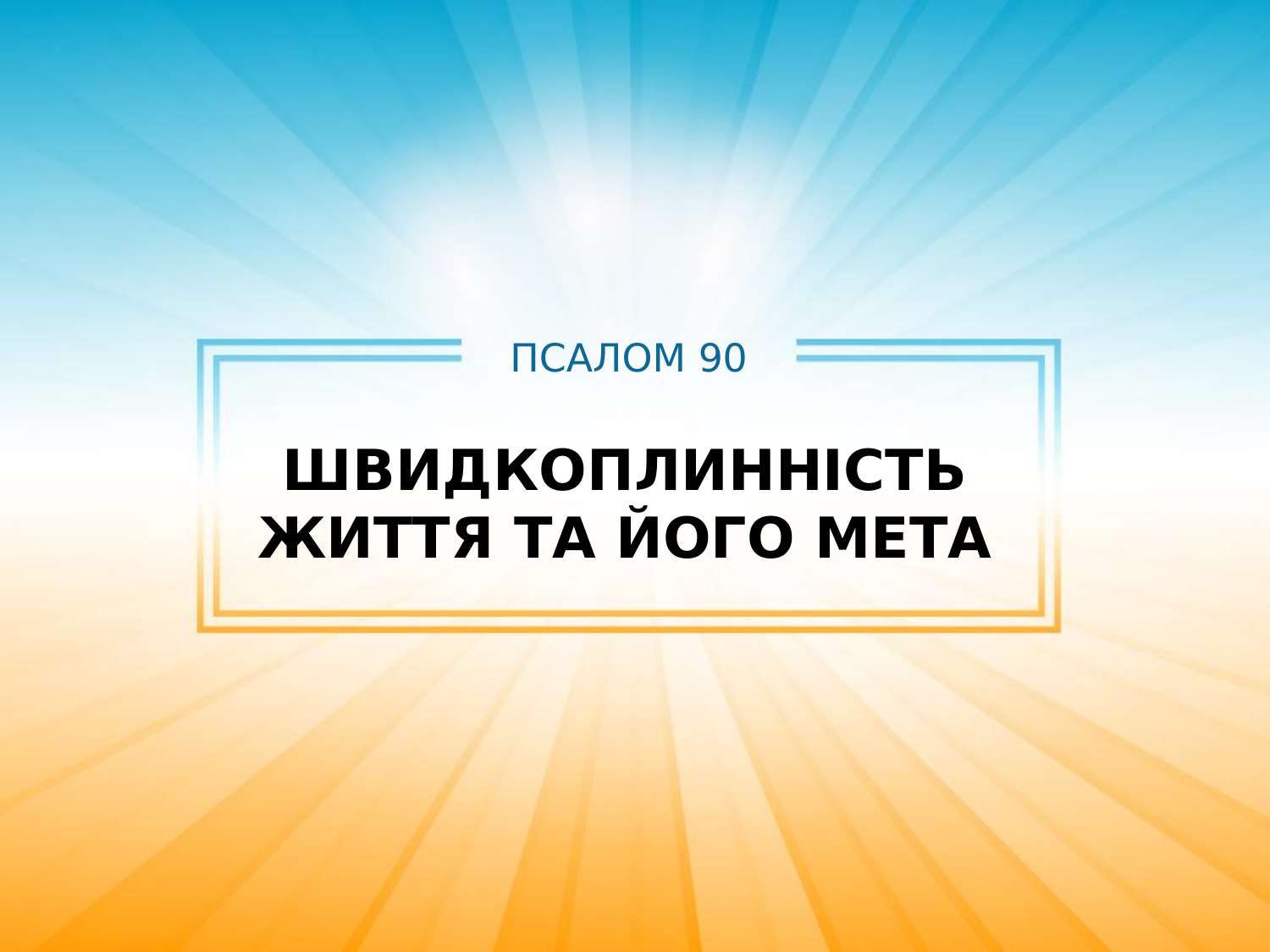

# ПСАЛОМ 90
ШВИДКОПЛИННІСТЬ ЖИТТЯ ТА ЙОГО МЕТА